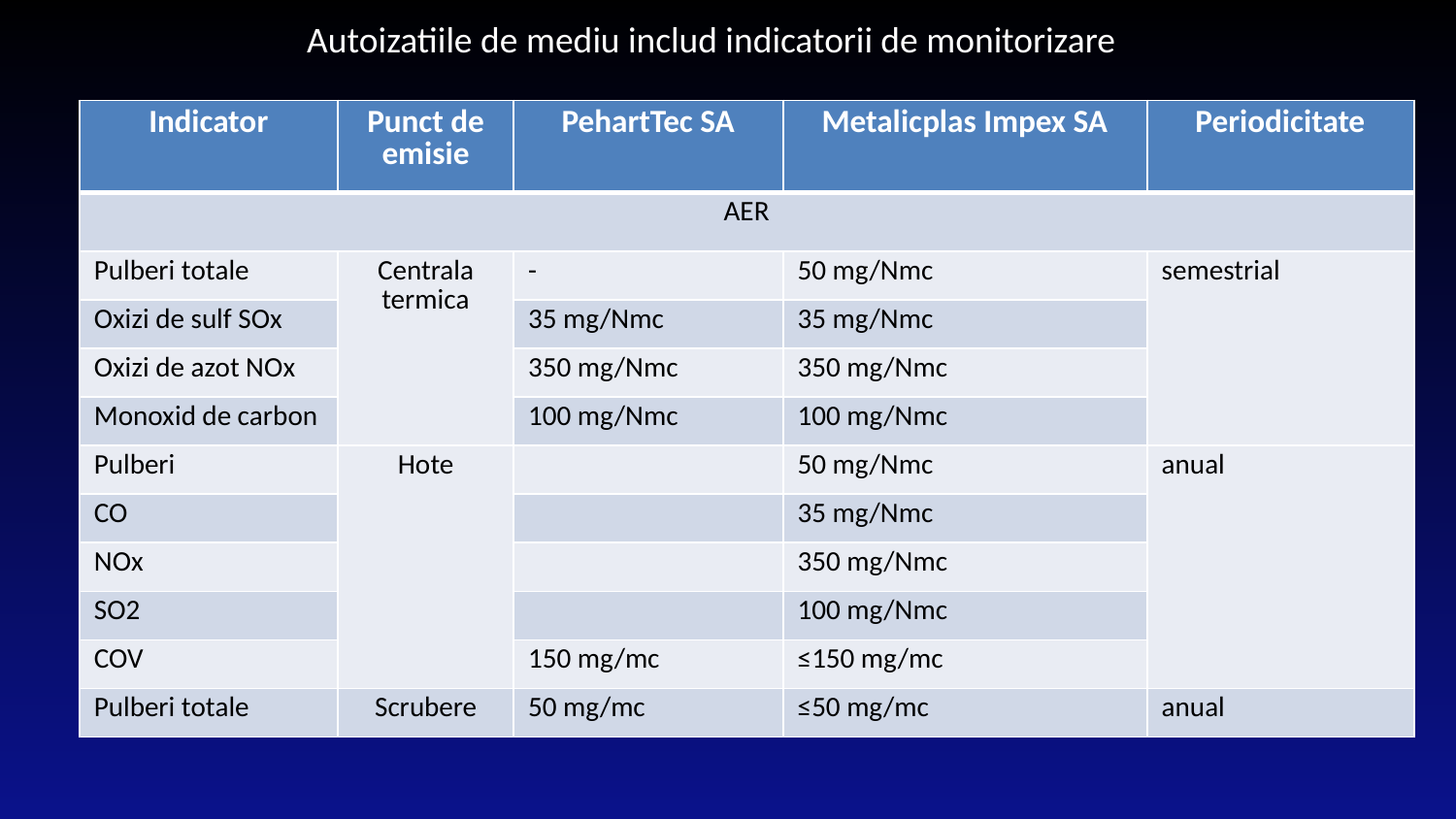

Autoizatiile de mediu includ indicatorii de monitorizare
| Indicator | Punct de emisie | PehartTec SA | Metalicplas Impex SA | Periodicitate |
| --- | --- | --- | --- | --- |
| AER |  |  |  |  |
| Pulberi totale | Centrala termica | - | 50 mg/Nmc | semestrial |
| Oxizi de sulf SOx |  | 35 mg/Nmc | 35 mg/Nmc |  |
| Oxizi de azot NOx |  | 350 mg/Nmc | 350 mg/Nmc |  |
| Monoxid de carbon |  | 100 mg/Nmc | 100 mg/Nmc |  |
| Pulberi | Hote |  | 50 mg/Nmc | anual |
| CO |  |  | 35 mg/Nmc |  |
| NOx |  |  | 350 mg/Nmc |  |
| SO2 |  |  | 100 mg/Nmc |  |
| COV |  | 150 mg/mc | ≤150 mg/mc |  |
| Pulberi totale | Scrubere | 50 mg/mc | ≤50 mg/mc | anual |